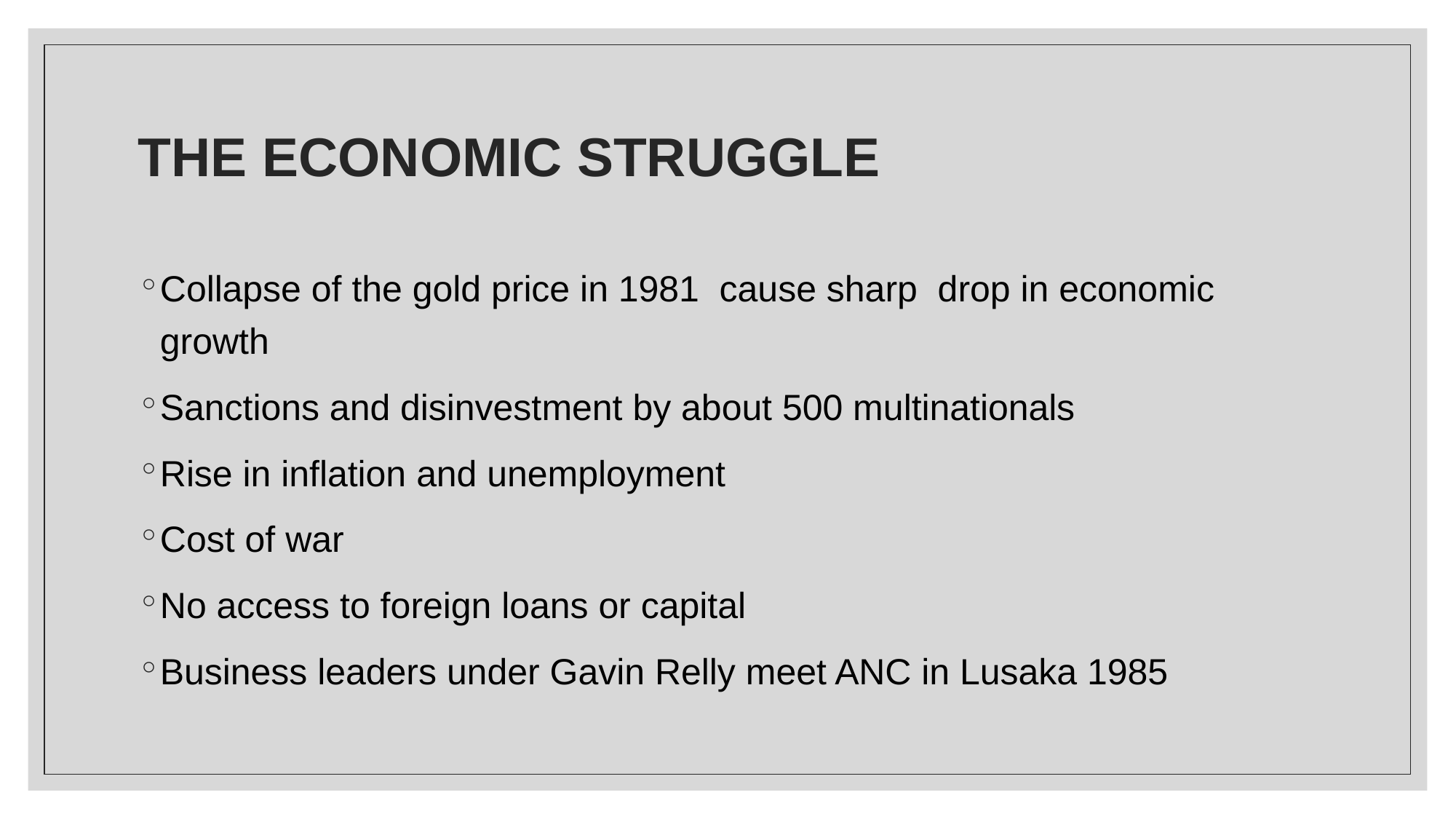

# THE ECONOMIC STRUGGLE
Collapse of the gold price in 1981  cause sharp  drop in economic growth
Sanctions and disinvestment by about 500 multinationals
Rise in inflation and unemployment
Cost of war
No access to foreign loans or capital
Business leaders under Gavin Relly meet ANC in Lusaka 1985